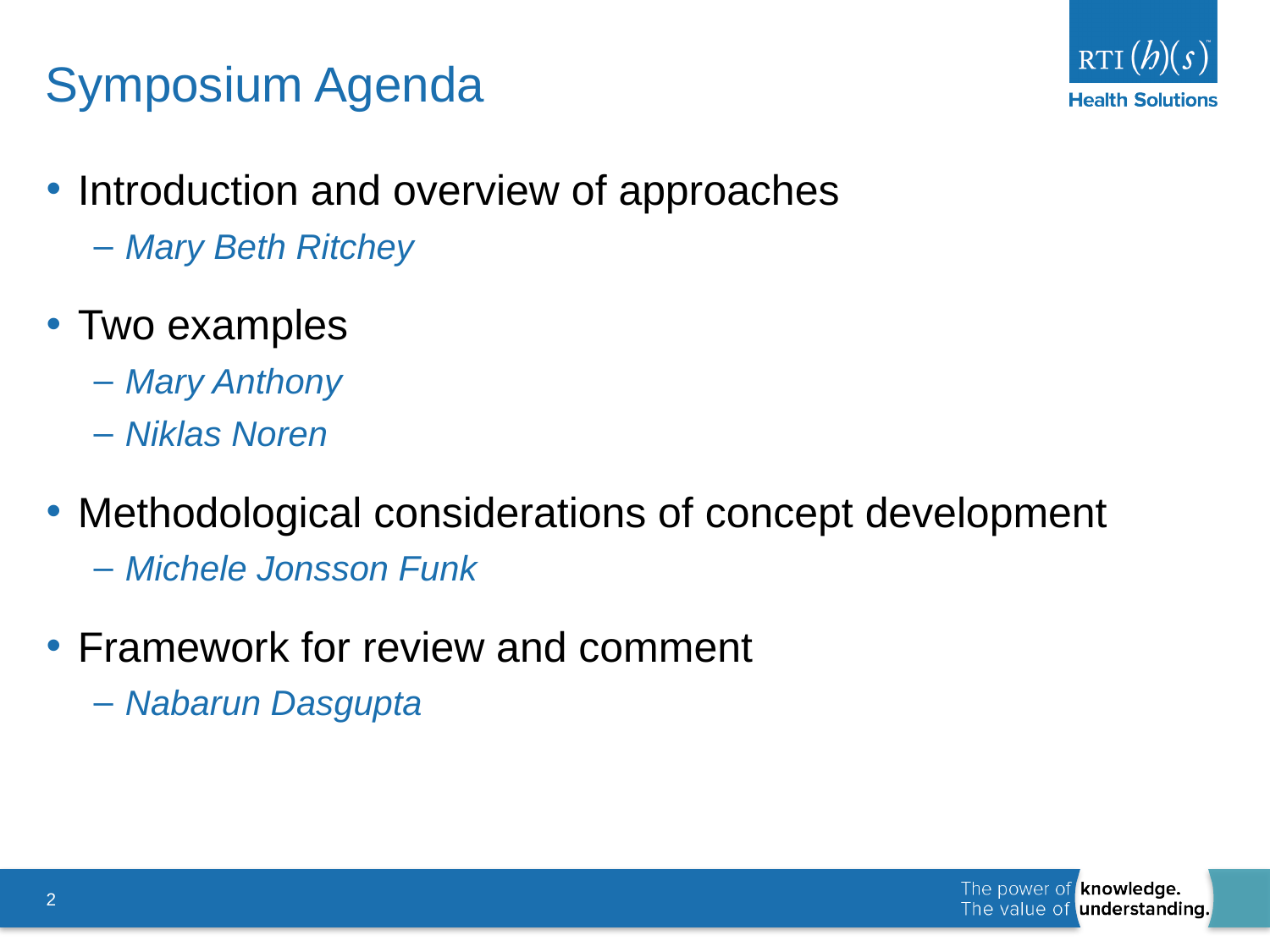

# Symposium Agenda
Introduction and overview of approaches
Mary Beth Ritchey
Two examples
Mary Anthony
Niklas Noren
Methodological considerations of concept development
Michele Jonsson Funk
Framework for review and comment
Nabarun Dasgupta